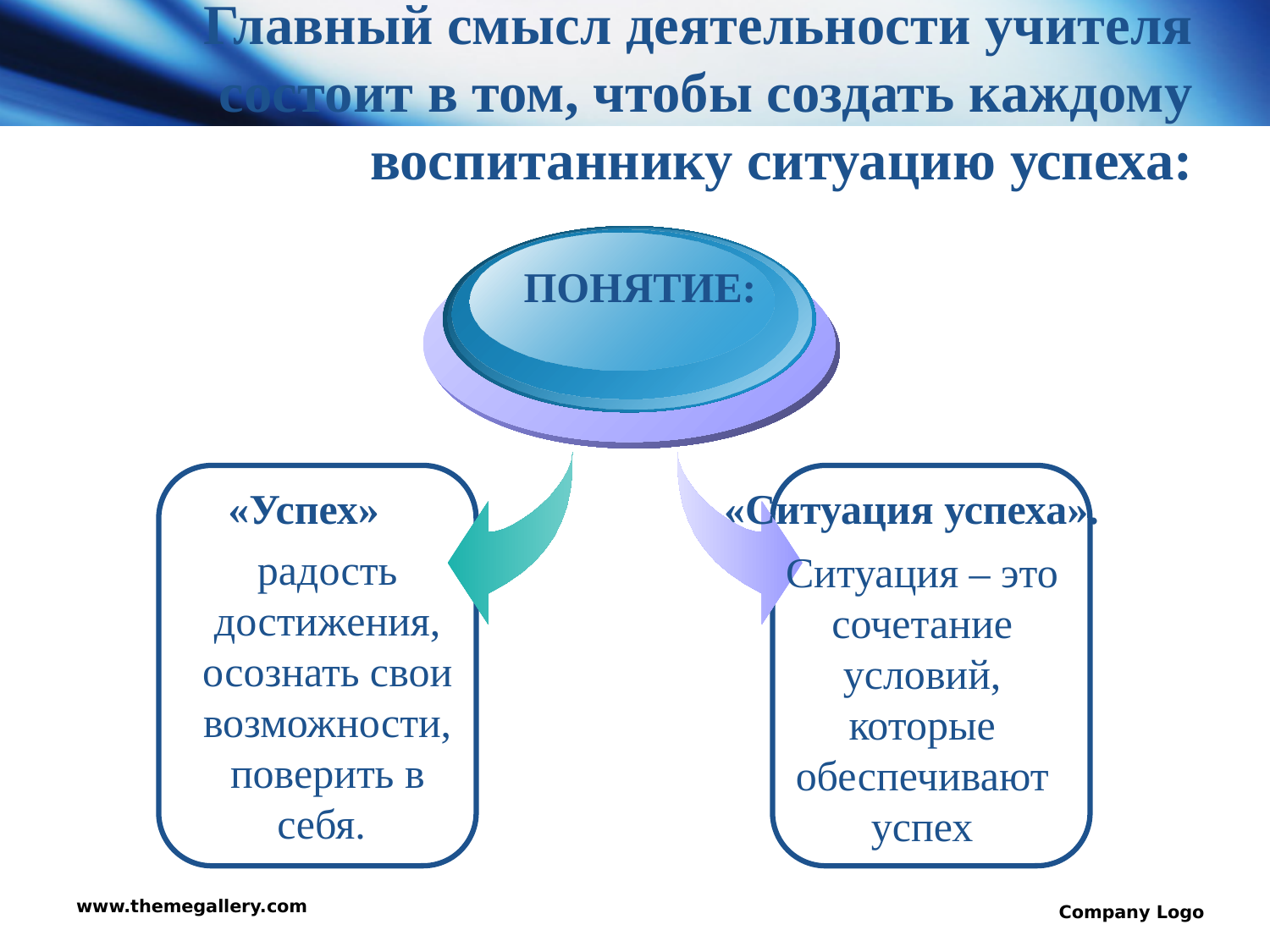

# Главный смысл деятельности учителя состоит в том, чтобы создать каждому воспитаннику ситуацию успеха:

ПОНЯТИЕ:

«Успех»
«Ситуация успеха».
радость достижения, осознать свои возможности, поверить в себя.
Ситуация – это сочетание условий, которые обеспечивают успех
www.themegallery.com
Company Logo